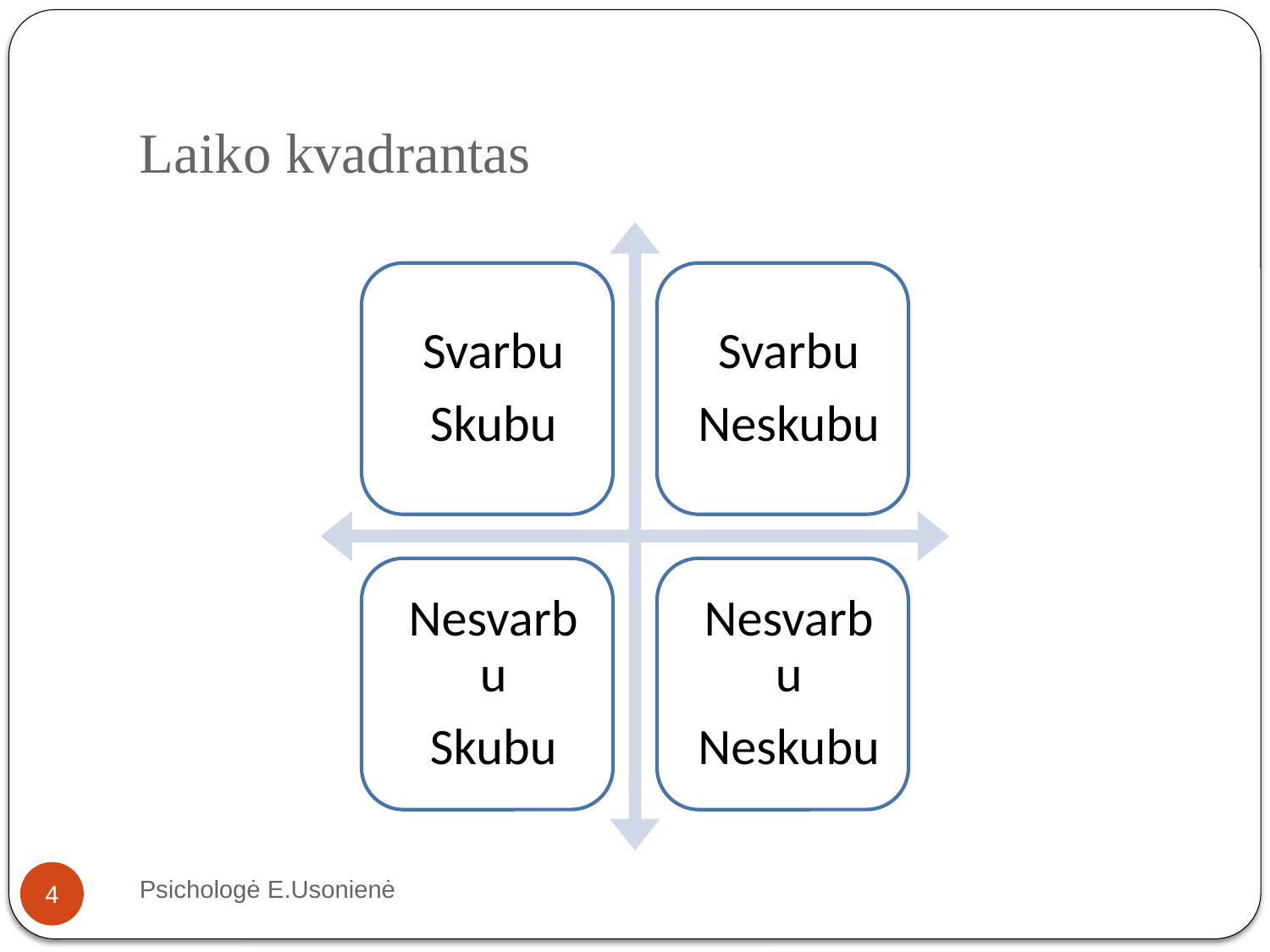

# Laiko kvadrantas

Svarbu
Skubu
Svarbu
Neskubu
Nesvarbu
Skubu
Nesvarbu
Neskubu
Psichologė E.Usonienė
4